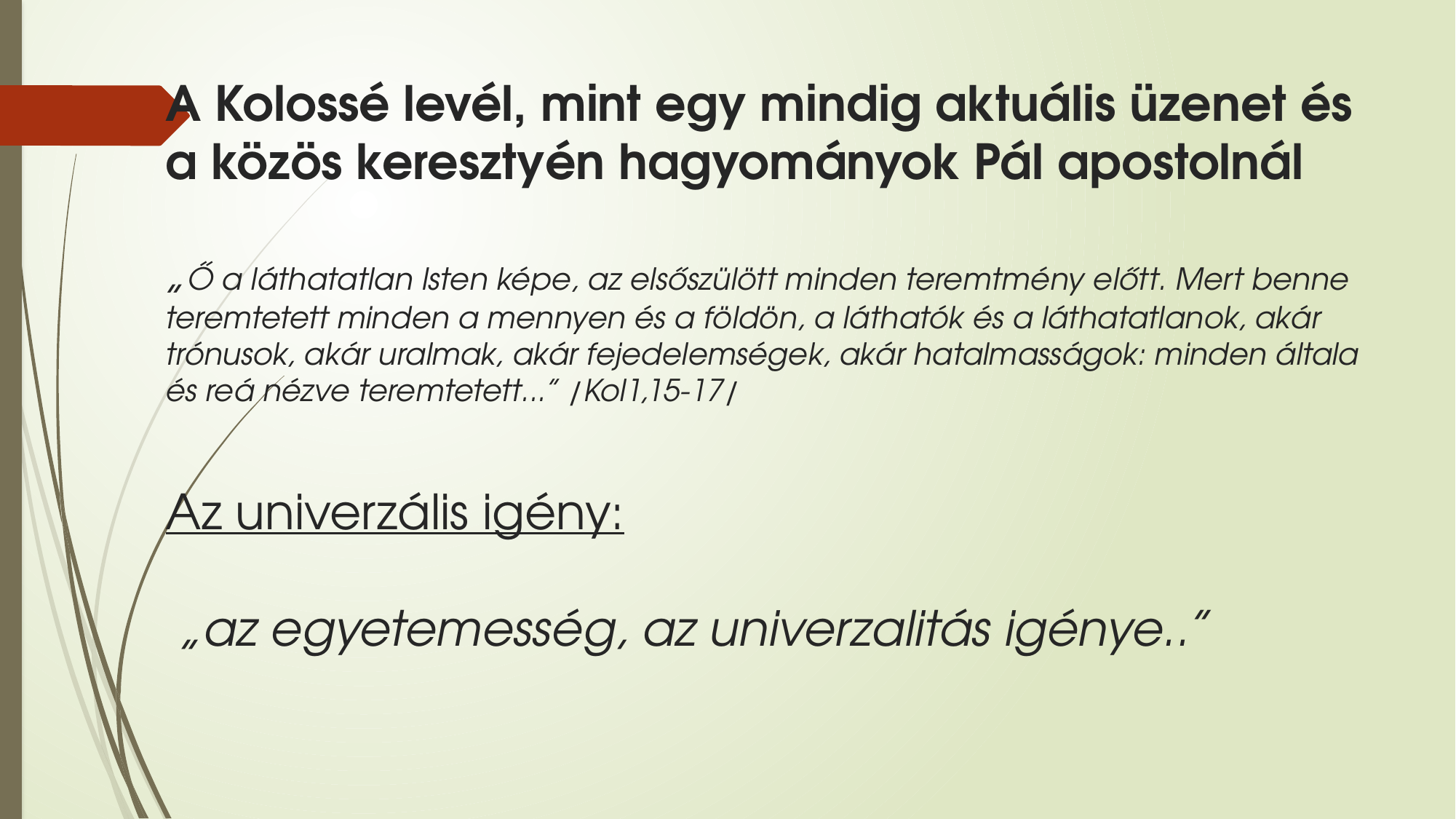

# A Kolossé levél, mint egy mindig aktuális üzenet és a közös keresztyén hagyományok Pál apostolnál „Ő a láthatatlan Isten képe, az elsőszülött minden teremtmény előtt. Mert benne teremtetett minden a mennyen és a földön, a láthatók és a láthatatlanok, akár trónusok, akár uralmak, akár fejedelemségek, akár hatalmasságok: minden általa és reá nézve teremtetett...” /Kol1,15-17/ Az univerzális igény: „az egyetemesség, az univerzalitás igénye..”